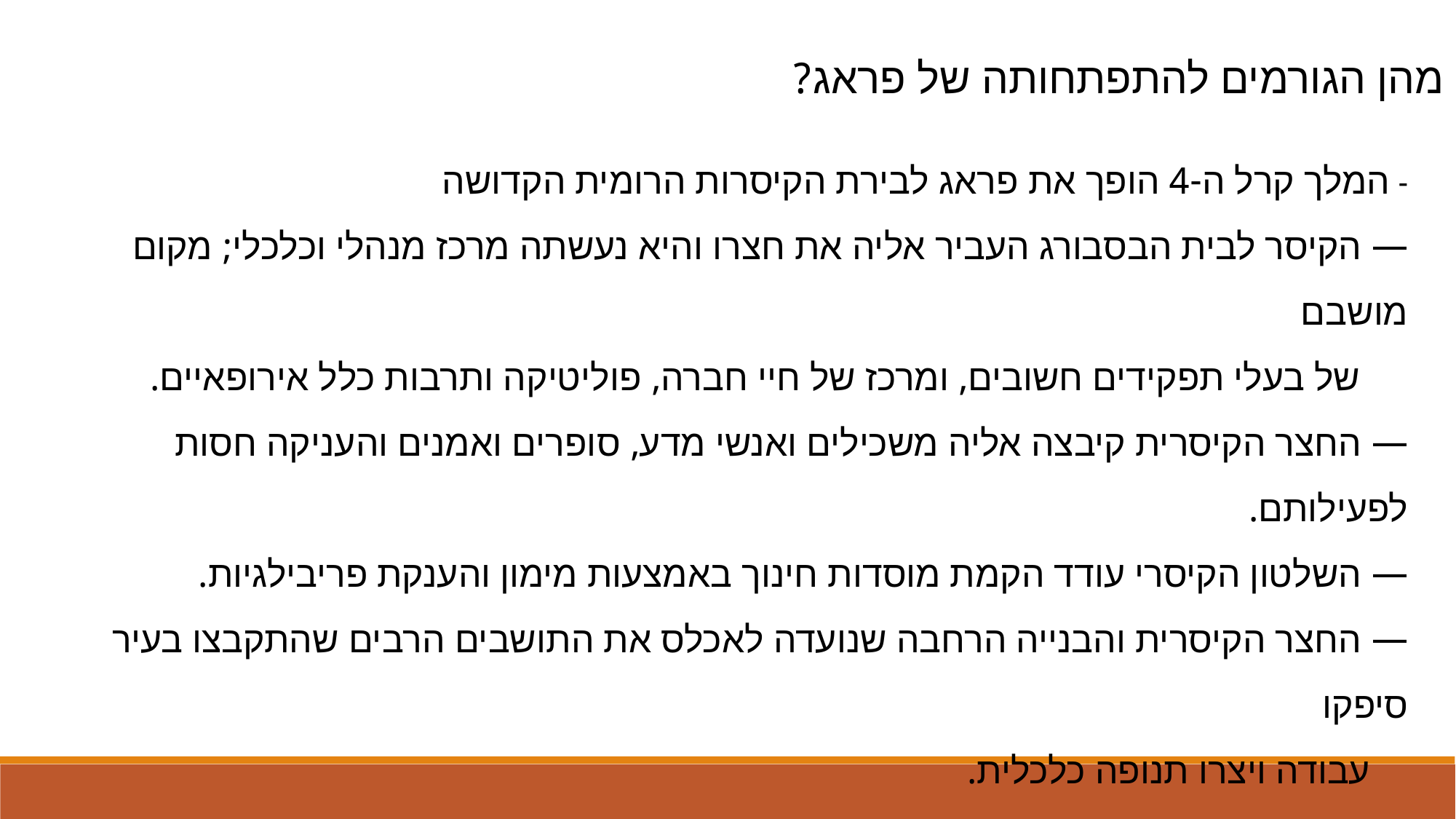

מהן הגורמים להתפתחותה של פראג?
- המלך קרל ה-4 הופך את פראג לבירת הקיסרות הרומית הקדושה
— הקיסר לבית הבסבורג העביר אליה את חצרו והיא נעשתה מרכז מנהלי וכלכלי; מקום מושבם
     של בעלי תפקידים חשובים, ומרכז של חיי חברה, פוליטיקה ותרבות כלל אירופאיים.
— החצר הקיסרית קיבצה אליה משכילים ואנשי מדע, סופרים ואמנים והעניקה חסות לפעילותם.
— השלטון הקיסרי עודד הקמת מוסדות חינוך באמצעות מימון והענקת פריבילגיות.
— החצר הקיסרית והבנייה הרחבה שנועדה לאכלס את התושבים הרבים שהתקבצו בעיר סיפקו
    עבודה ויצרו תנופה כלכלית.